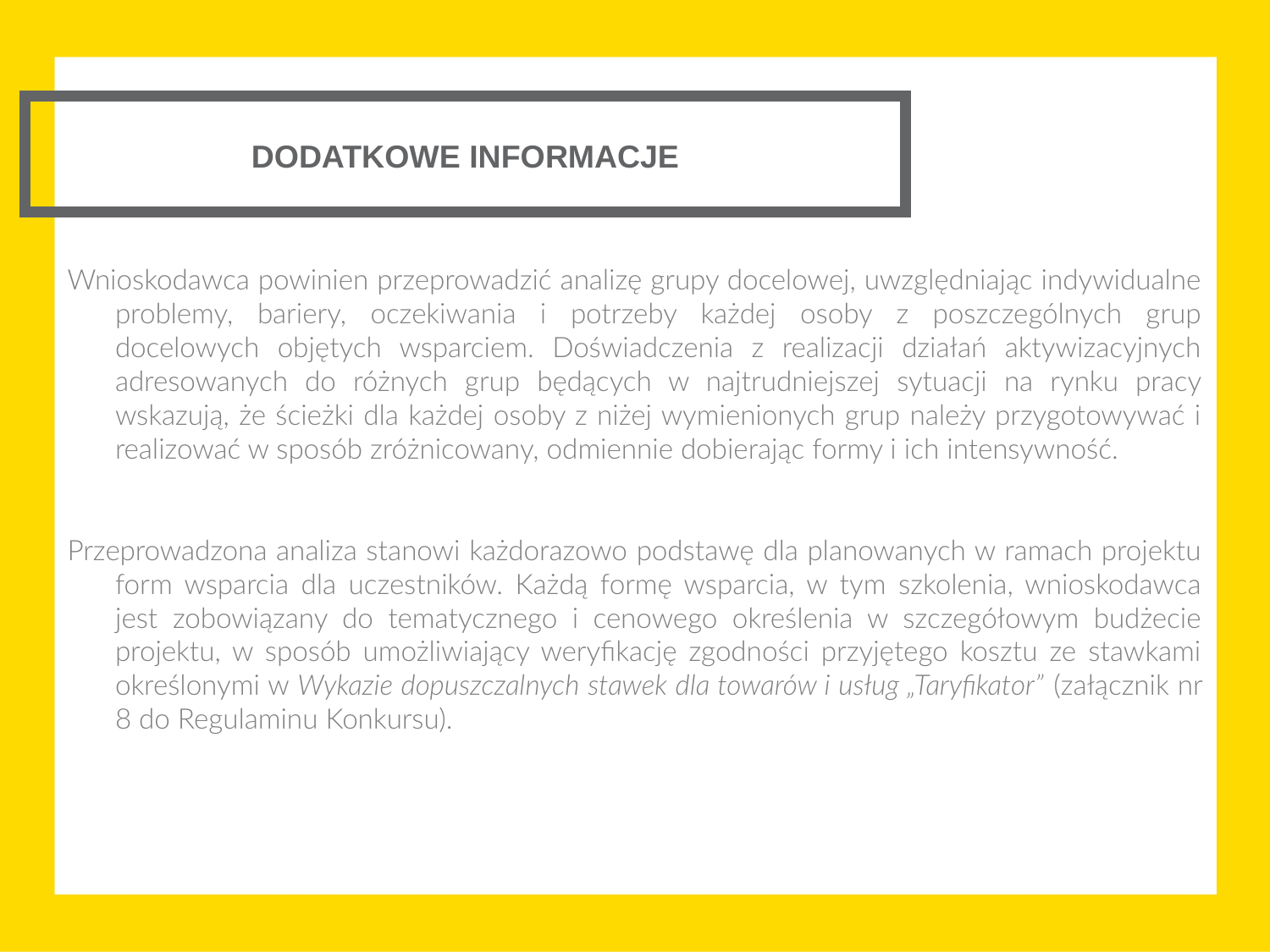

DODATKOWE INFORMACJE

Wnioskodawca powinien przeprowadzić analizę grupy docelowej, uwzględniając indywidualne problemy, bariery, oczekiwania i potrzeby każdej osoby z poszczególnych grup docelowych objętych wsparciem. Doświadczenia z realizacji działań aktywizacyjnych adresowanych do różnych grup będących w najtrudniejszej sytuacji na rynku pracy wskazują, że ścieżki dla każdej osoby z niżej wymienionych grup należy przygotowywać i realizować w sposób zróżnicowany, odmiennie dobierając formy i ich intensywność.

Przeprowadzona analiza stanowi każdorazowo podstawę dla planowanych w ramach projektu form wsparcia dla uczestników. Każdą formę wsparcia, w tym szkolenia, wnioskodawca jest zobowiązany do tematycznego i cenowego określenia w szczegółowym budżecie projektu, w sposób umożliwiający weryfikację zgodności przyjętego kosztu ze stawkami określonymi w Wykazie dopuszczalnych stawek dla towarów i usług „Taryfikator” (załącznik nr 8 do Regulaminu Konkursu).